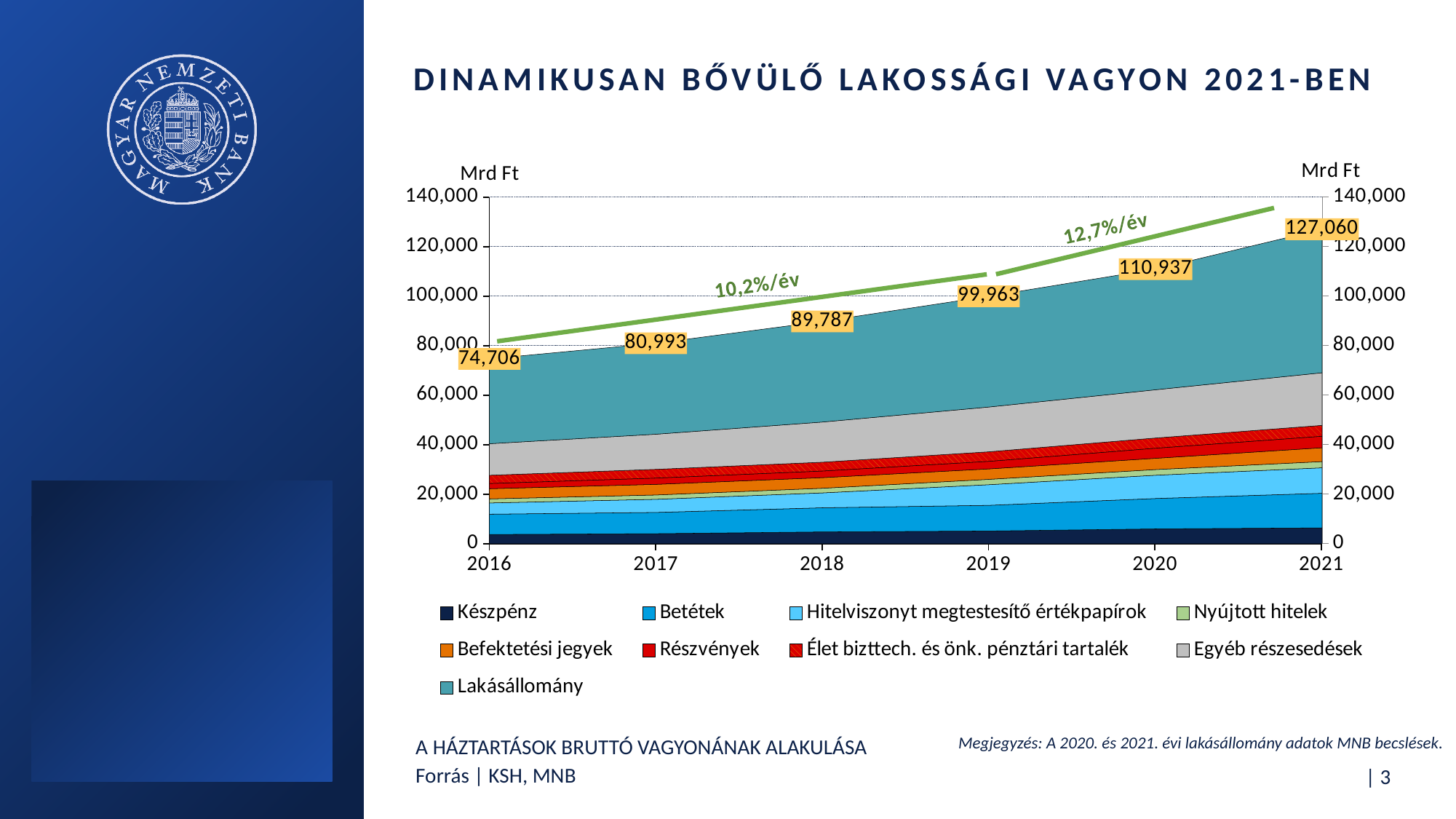

# Dinamikusan bővülő lakossági vagyon 2021-ben

### Chart

| Category | Készpénz | Betétek | Hitelviszonyt megtestesítő értékpapírok | Nyújtott hitelek | Befektetési jegyek | Részvények | Élet bizttech. és önk. pénztári tartalék | Egyéb részesedések | Lakásállomány | Összesen |
|---|---|---|---|---|---|---|---|---|---|---|
| 42735 | 3736.261 | 8204.738 | 4530.435 | 1650.9 | 4111.897 | 2097.715 | 3317.1200000000003 | 12745.454 | 34311.0 | 74705.52 |
| 43100 | 4071.258 | 8569.784 | 5306.552 | 1754.197 | 4290.846 | 2523.234 | 3528.4330000000004 | 14211.785 | 36737.0 | 80993.08899999999 |
| 43465 | 4776.595 | 9742.280999999999 | 6017.348 | 1879.714 | 4280.731 | 2680.52 | 3548.1000000000004 | 16247.017 | 40615.0 | 89787.30600000001 |
| 43830 | 5151.692 | 10356.170999999998 | 8334.678 | 2158.376 | 4214.789 | 3065.0049999999997 | 3848.5160000000005 | 18100.983 | 44733.0 | 99963.20999999999 |
| 44196 | 5991.984 | 12285.988000000001 | 9393.281 | 2289.661 | 4546.517 | 4082.7380000000003 | 4115.2390000000005 | 19504.874 | 48727.0 | 110937.282 |
| 44561 | 6412.561 | 13964.465999999999 | 10302.515 | 2484.946 | 5602.474 | 4666.671 | 4395.743 | 21225.107 | 58006.0 | 127060.48300000001 |
Megjegyzés: A 2020. és 2021. évi lakásállomány adatok MNB becslések.
A háztartások bruttó vagyonának alakulása
Forrás | KSH, MNB